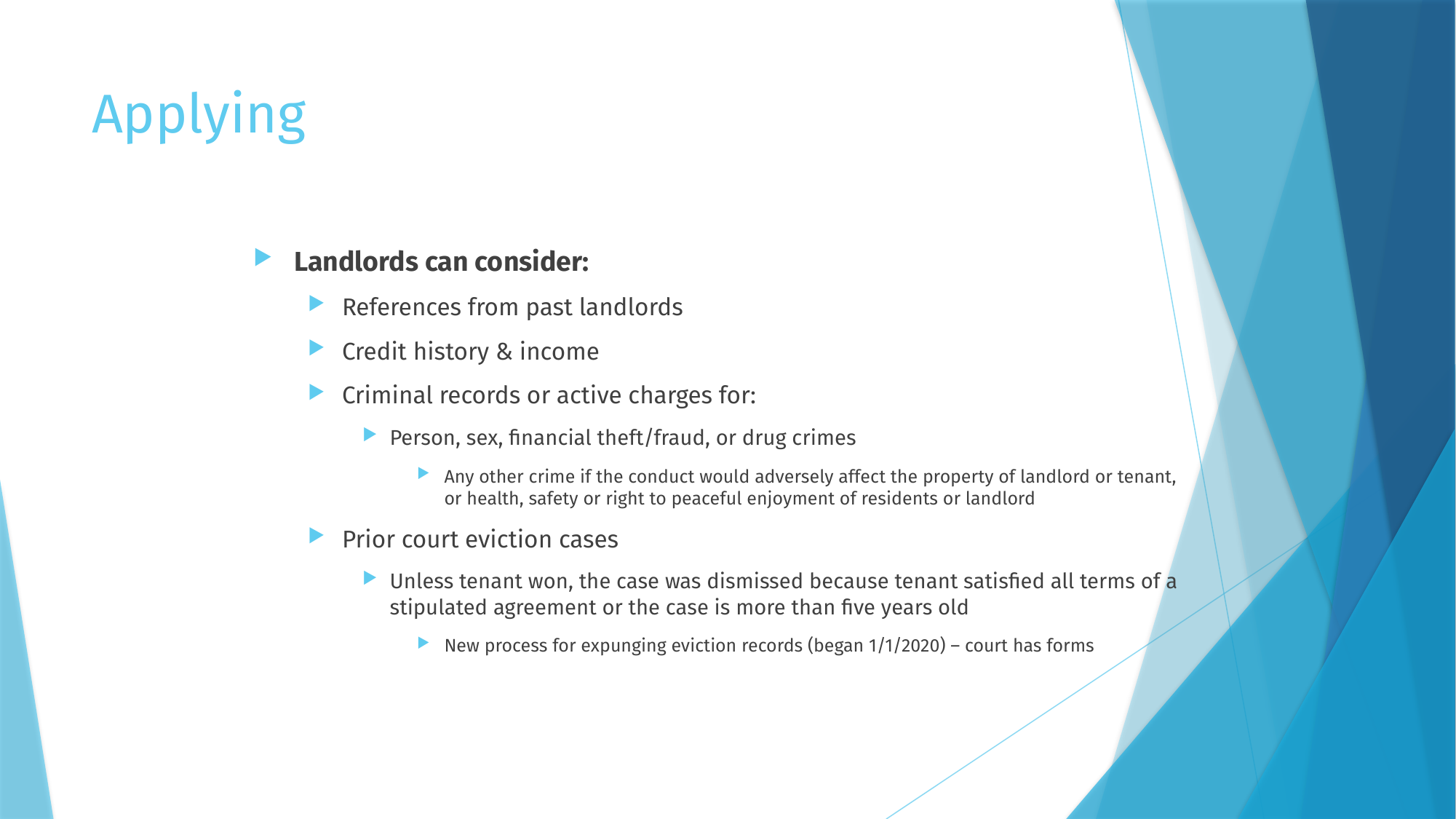

# Applying
Landlords can consider:
References from past landlords
Credit history & income
Criminal records or active charges for:
Person, sex, financial theft/fraud, or drug crimes
Any other crime if the conduct would adversely affect the property of landlord or tenant, or health, safety or right to peaceful enjoyment of residents or landlord
Prior court eviction cases
Unless tenant won, the case was dismissed because tenant satisfied all terms of a stipulated agreement or the case is more than five years old
New process for expunging eviction records (began 1/1/2020) – court has forms